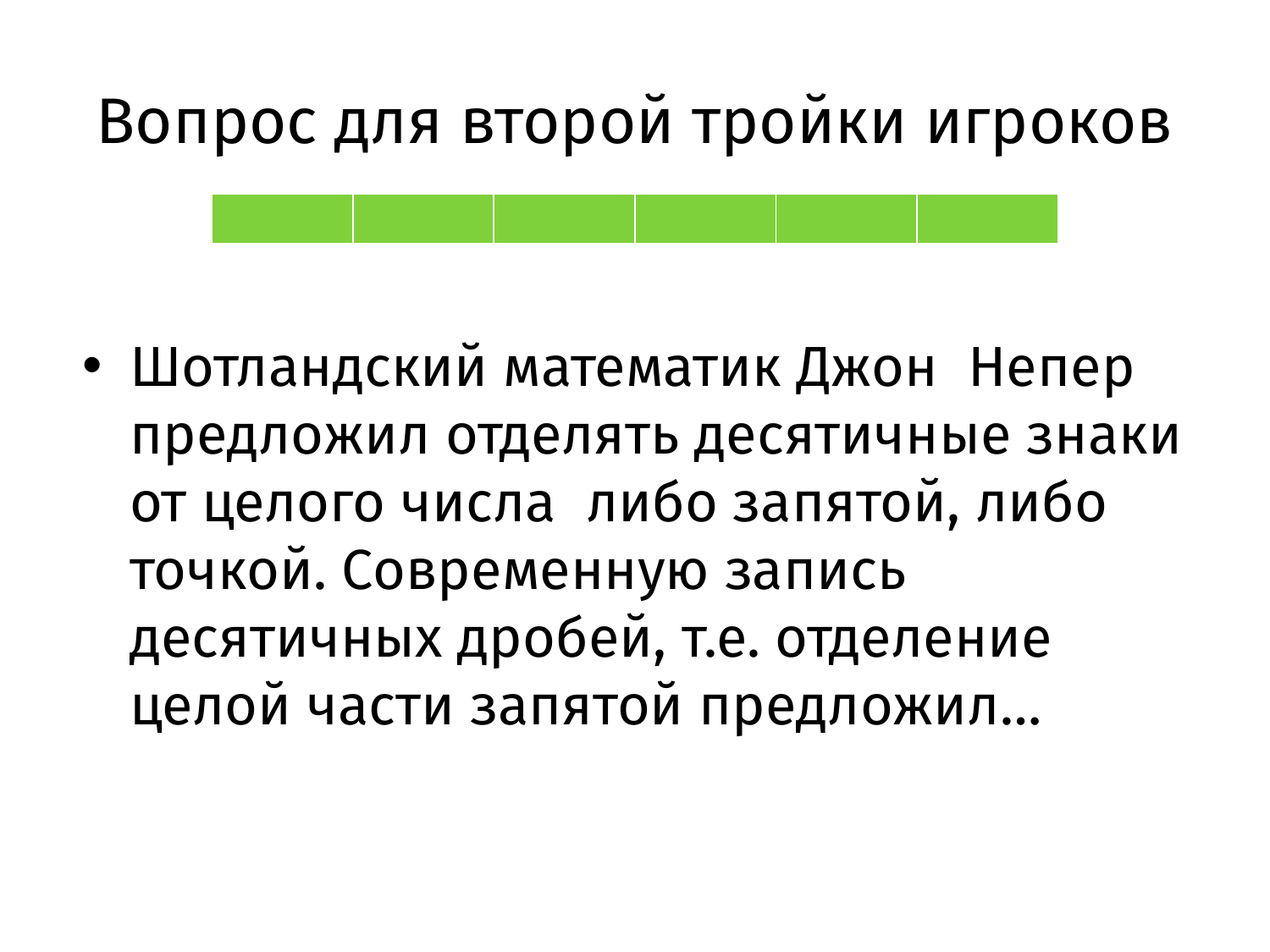

# Вопрос для второй тройки игроков
|  |  |  |  |  |  |
| --- | --- | --- | --- | --- | --- |
Шотландский математик Джон  Непер  предложил отделять десятичные знаки от целого числа  либо запятой, либо точкой. Современную запись десятичных дробей, т.е. отделение целой части запятой предложил…